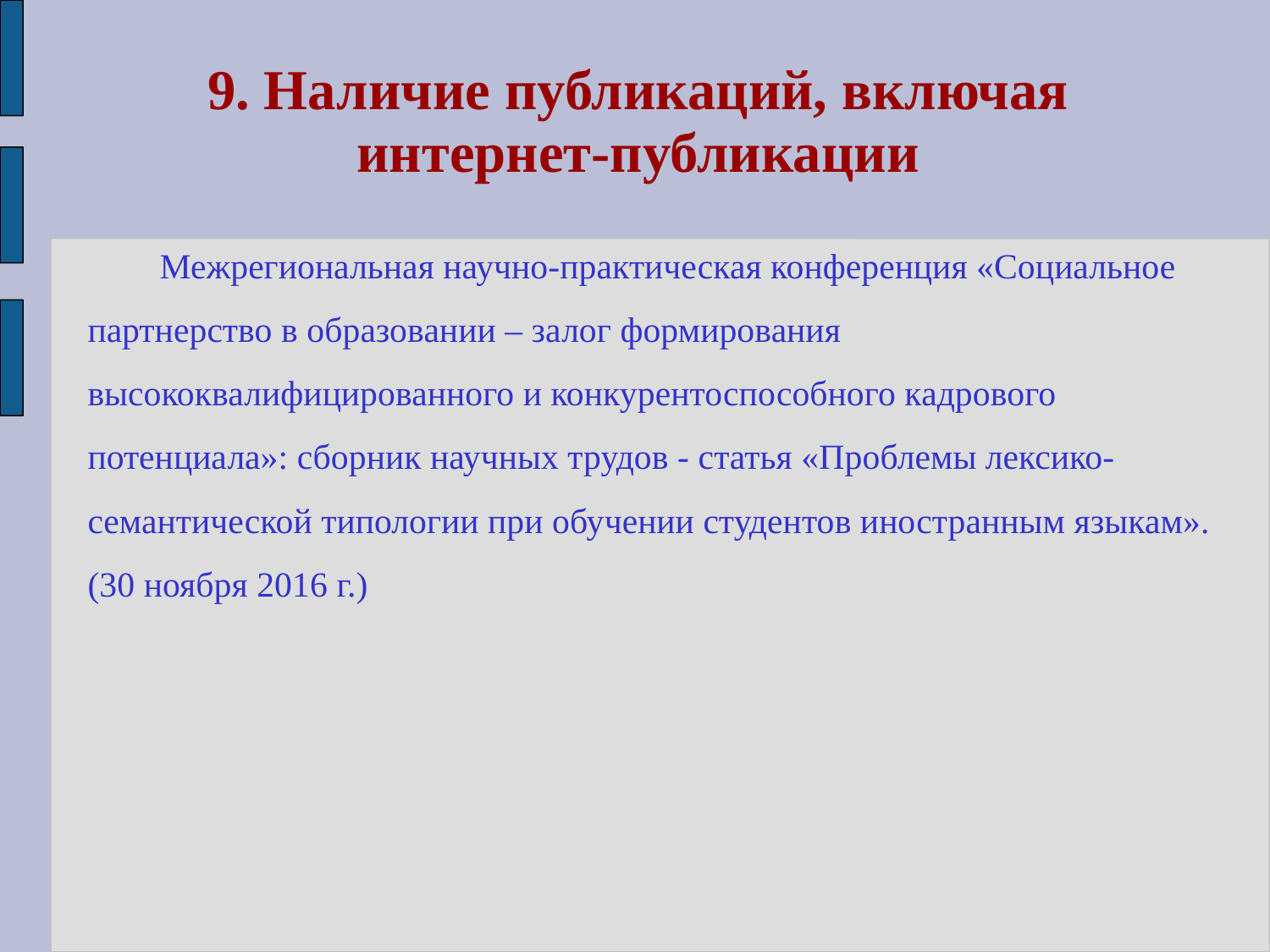

# 9. Наличие публикаций, включая интернет-публикации
Межрегиональная научно-практическая конференция «Социальное партнерство в образовании – залог формирования высококвалифицированного и конкурентоспособного кадрового потенциала»: сборник научных трудов - статья «Проблемы лексико-семантической типологии при обучении студентов иностранным языкам». (30 ноября 2016 г.)